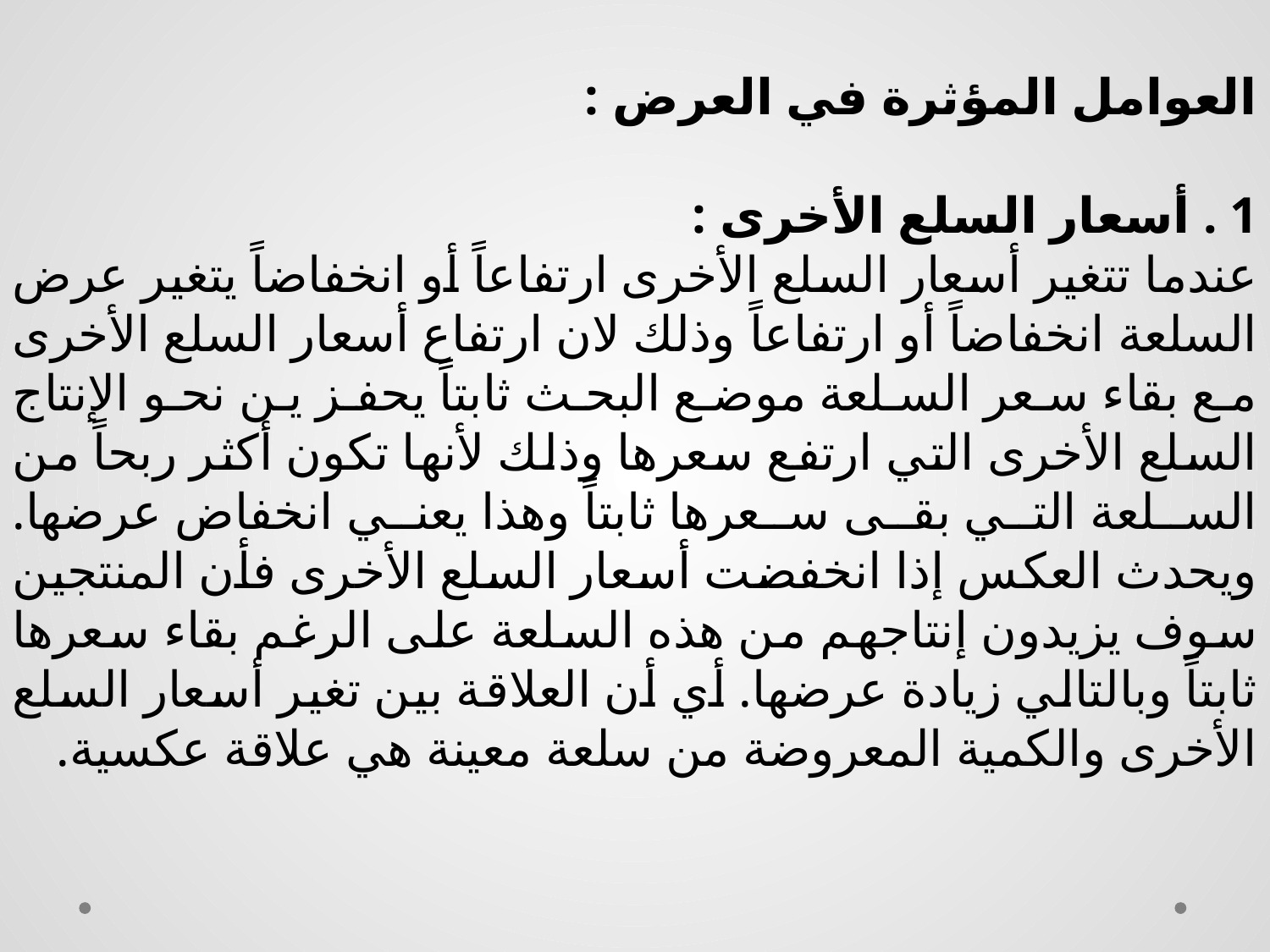

العوامل المؤثرة في العرض :

1 . أسعار السلع الأخرى :
عندما تتغير أسعار السلع الأخرى ارتفاعاً أو انخفاضاً يتغير عرض السلعة انخفاضاً أو ارتفاعاً وذلك لان ارتفاع أسعار السلع الأخرى مع بقاء سعر السلعة موضع البحث ثابتاً يحفز ين نحو الإنتاج السلع الأخرى التي ارتفع سعرها وذلك لأنها تكون أكثر ربحاً من السلعة التي بقى سعرها ثابتاً وهذا يعني انخفاض عرضها. ويحدث العكس إذا انخفضت أسعار السلع الأخرى فأن المنتجين سوف يزيدون إنتاجهم من هذه السلعة على الرغم بقاء سعرها ثابتاً وبالتالي زيادة عرضها. أي أن العلاقة بين تغير أسعار السلع الأخرى والكمية المعروضة من سلعة معينة هي علاقة عكسية.